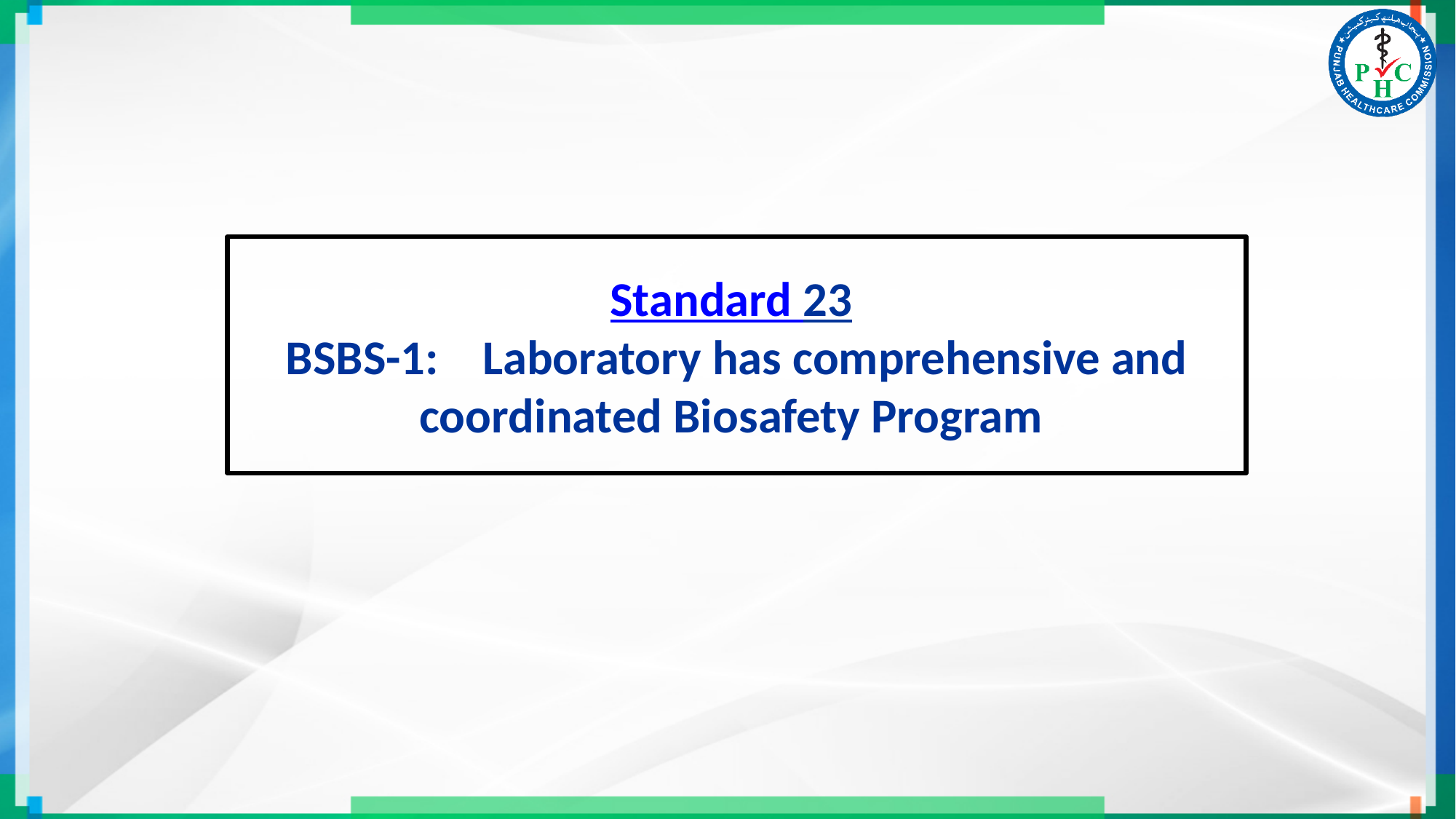

# Standard 23 BSBS-1:    Laboratory has comprehensive and coordinated Biosafety Program